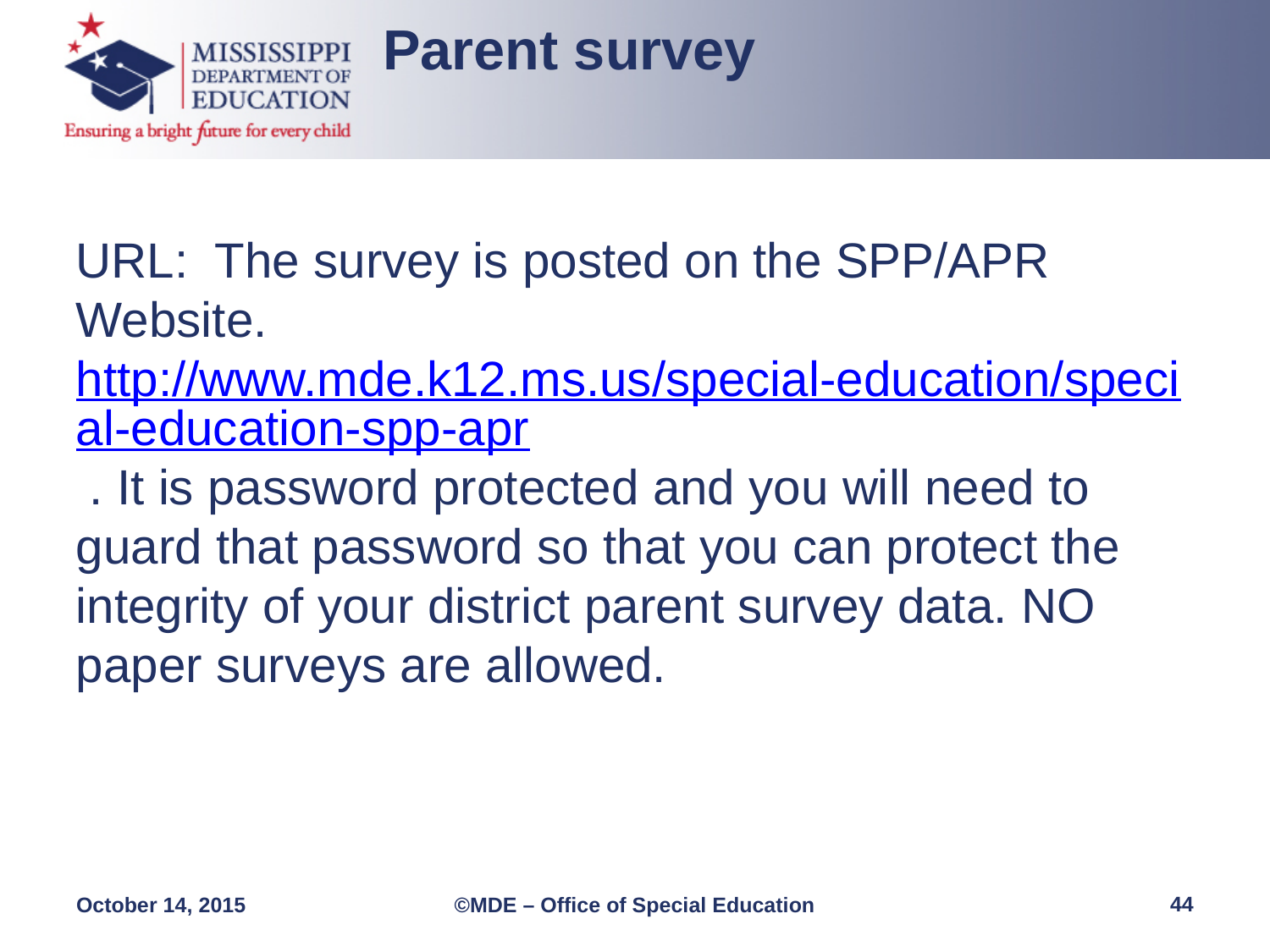

Parent survey
URL:  The survey is posted on the SPP/APR Website. http://www.mde.k12.ms.us/special-education/special-education-spp-apr . It is password protected and you will need to guard that password so that you can protect the integrity of your district parent survey data. NO paper surveys are allowed.
44
October 14, 2015
©MDE – Office of Special Education